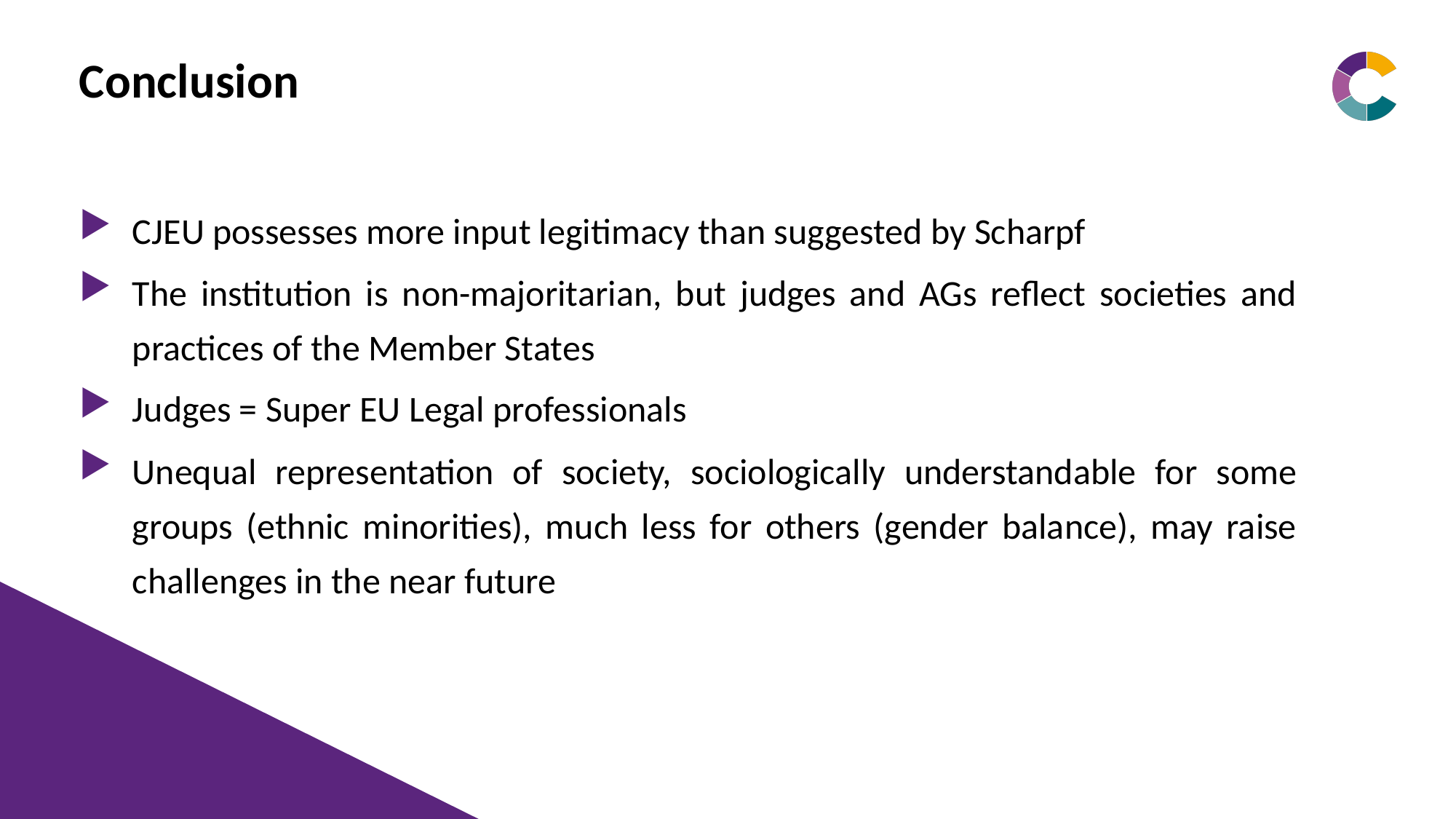

# Conclusion
CJEU possesses more input legitimacy than suggested by Scharpf
The institution is non-majoritarian, but judges and AGs reflect societies and practices of the Member States
Judges = Super EU Legal professionals
Unequal representation of society, sociologically understandable for some groups (ethnic minorities), much less for others (gender balance), may raise challenges in the near future